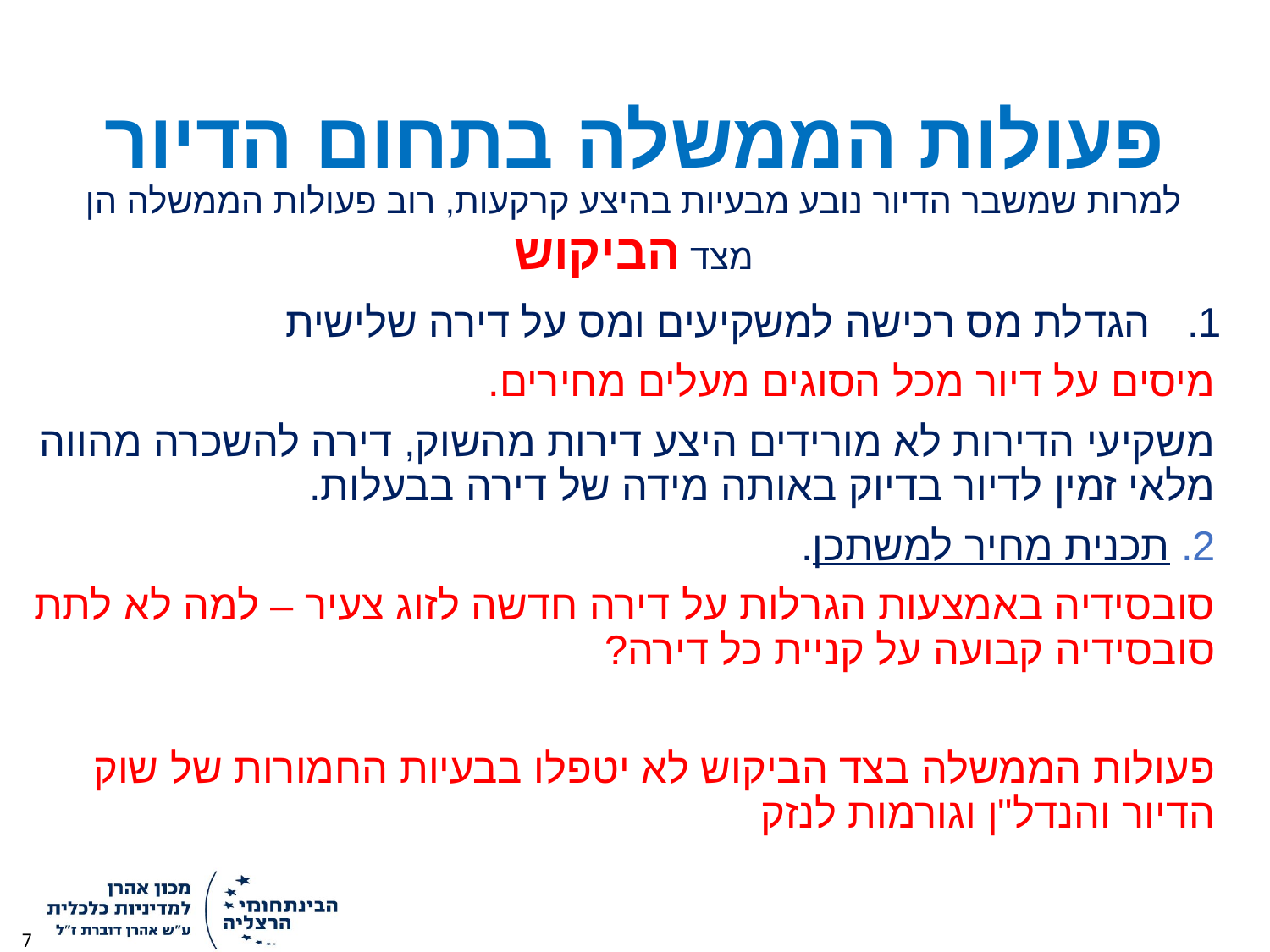

# פעולות הממשלה בתחום הדיור
למרות שמשבר הדיור נובע מבעיות בהיצע קרקעות, רוב פעולות הממשלה הן מצד הביקוש
הגדלת מס רכישה למשקיעים ומס על דירה שלישית
	מיסים על דיור מכל הסוגים מעלים מחירים.
משקיעי הדירות לא מורידים היצע דירות מהשוק, דירה להשכרה מהווה מלאי זמין לדיור בדיוק באותה מידה של דירה בבעלות.
2. תכנית מחיר למשתכן.
סובסידיה באמצעות הגרלות על דירה חדשה לזוג צעיר – למה לא לתת סובסידיה קבועה על קניית כל דירה?

פעולות הממשלה בצד הביקוש לא יטפלו בבעיות החמורות של שוק הדיור והנדל"ן וגורמות לנזק